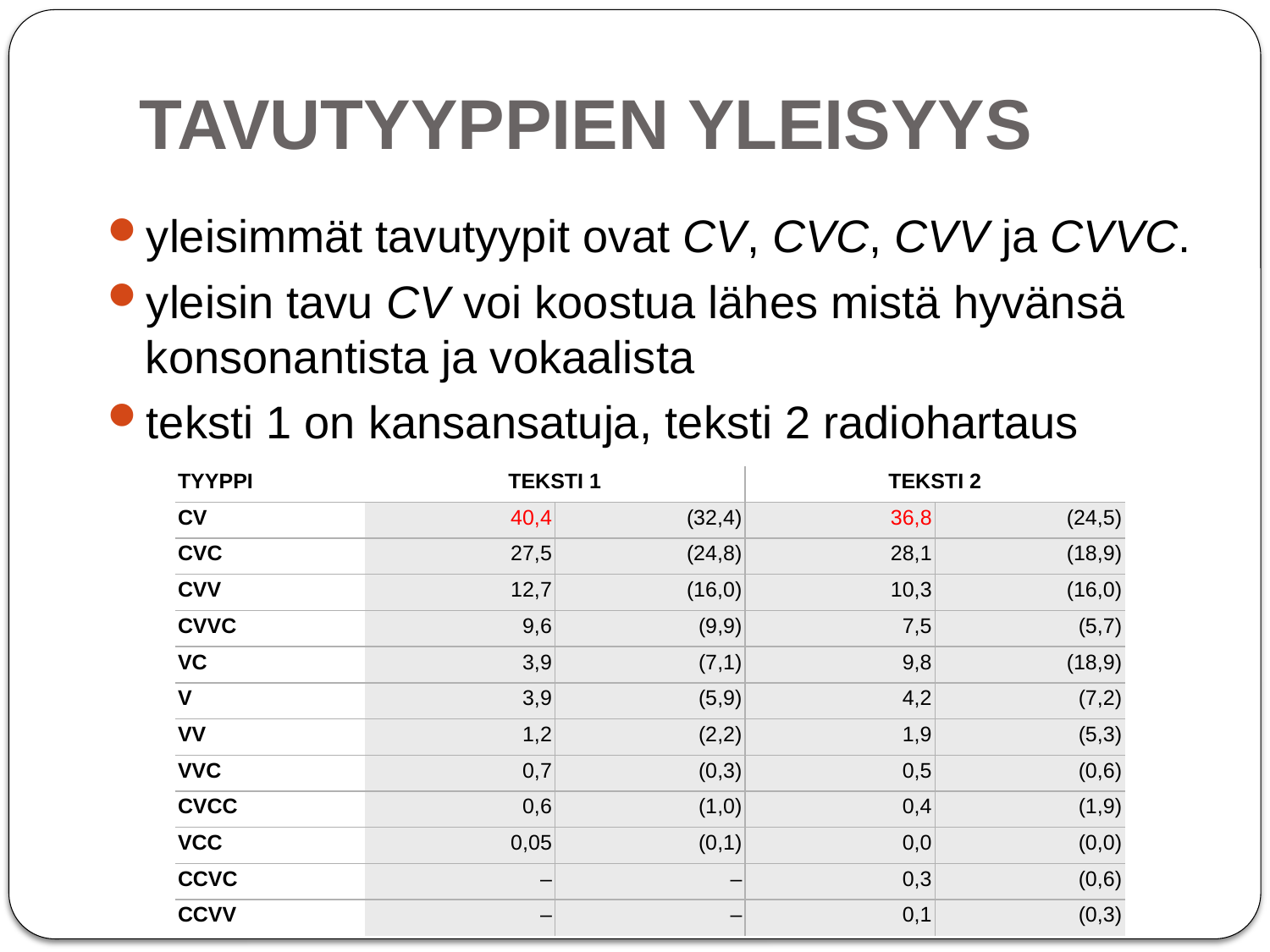

# TAVUTYYPPIEN YLEISYYS
yleisimmät tavutyypit ovat CV, CVC, CVV ja CVVC.
yleisin tavu CV voi koostua lähes mistä hyvänsä konsonantista ja vokaalista
teksti 1 on kansansatuja, teksti 2 radiohartaus

| Tyyppi | Teksti 1 |  | Teksti 2 |  |
| --- | --- | --- | --- | --- |
| CV | 40,4 | (32,4) | 36,8 | (24,5) |
| CVC | 27,5 | (24,8) | 28,1 | (18,9) |
| CVV | 12,7 | (16,0) | 10,3 | (16,0) |
| CVVC | 9,6 | (9,9) | 7,5 | (5,7) |
| VC | 3,9 | (7,1) | 9,8 | (18,9) |
| V | 3,9 | (5,9) | 4,2 | (7,2) |
| VV | 1,2 | (2,2) | 1,9 | (5,3) |
| VVC | 0,7 | (0,3) | 0,5 | (0,6) |
| CVCC | 0,6 | (1,0) | 0,4 | (1,9) |
| VCC | 0,05 | (0,1) | 0,0 | (0,0) |
| CCVC | – | – | 0,3 | (0,6) |
| CCVV | – | – | 0,1 | (0,3) |